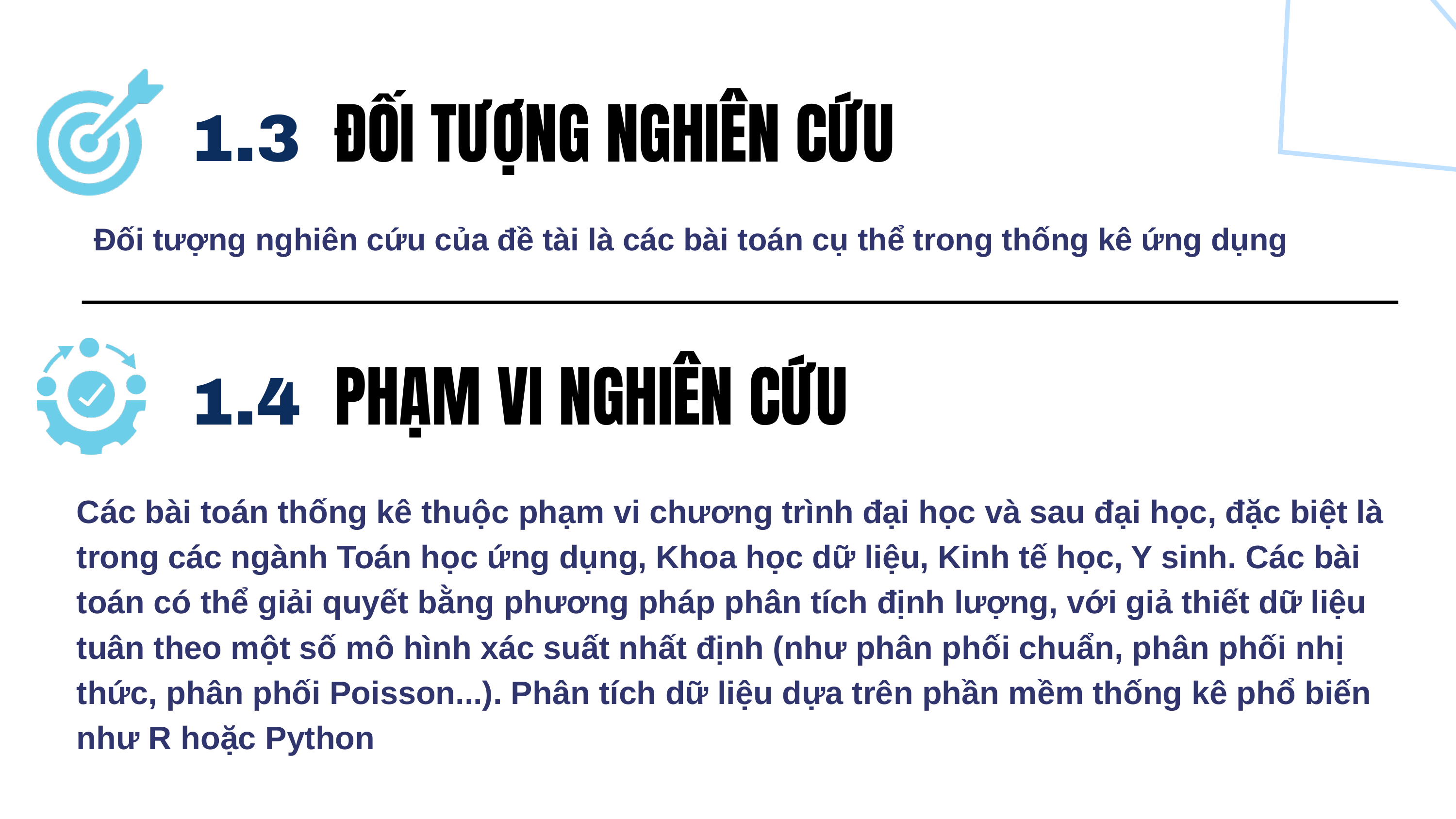

1.3
ĐỐI TƯỢNG NGHIÊN CỨU
Đối tượng nghiên cứu của đề tài là các bài toán cụ thể trong thống kê ứng dụng

PHẠM VI NGHIÊN CỨU
1.4
Các bài toán thống kê thuộc phạm vi chương trình đại học và sau đại học, đặc biệt là trong các ngành Toán học ứng dụng, Khoa học dữ liệu, Kinh tế học, Y sinh. Các bài toán có thể giải quyết bằng phương pháp phân tích định lượng, với giả thiết dữ liệu tuân theo một số mô hình xác suất nhất định (như phân phối chuẩn, phân phối nhị thức, phân phối Poisson...). Phân tích dữ liệu dựa trên phần mềm thống kê phổ biến như R hoặc Python